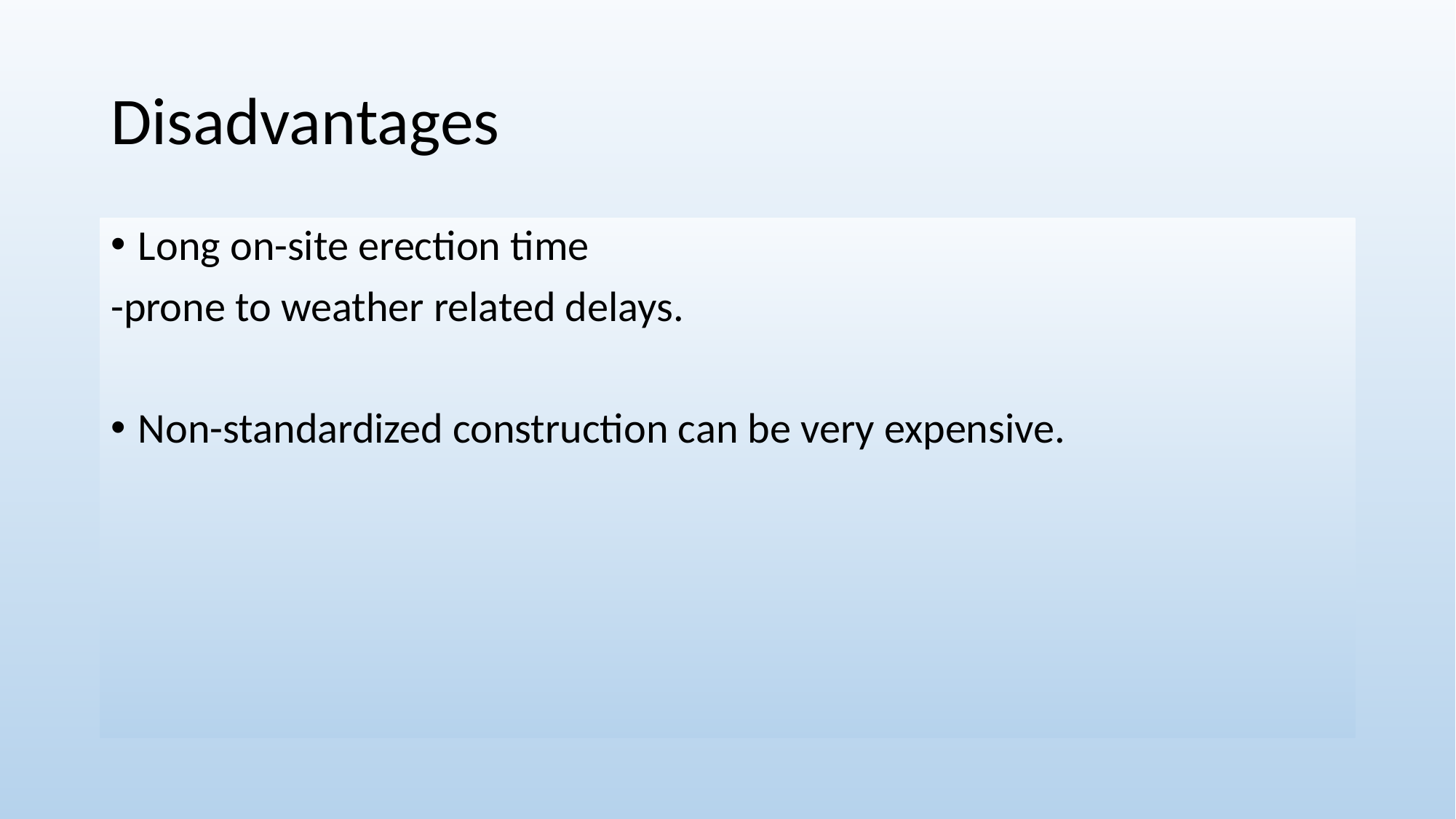

# Disadvantages
Long on-site erection time
-prone to weather related delays.

Non-standardized construction can be very expensive.